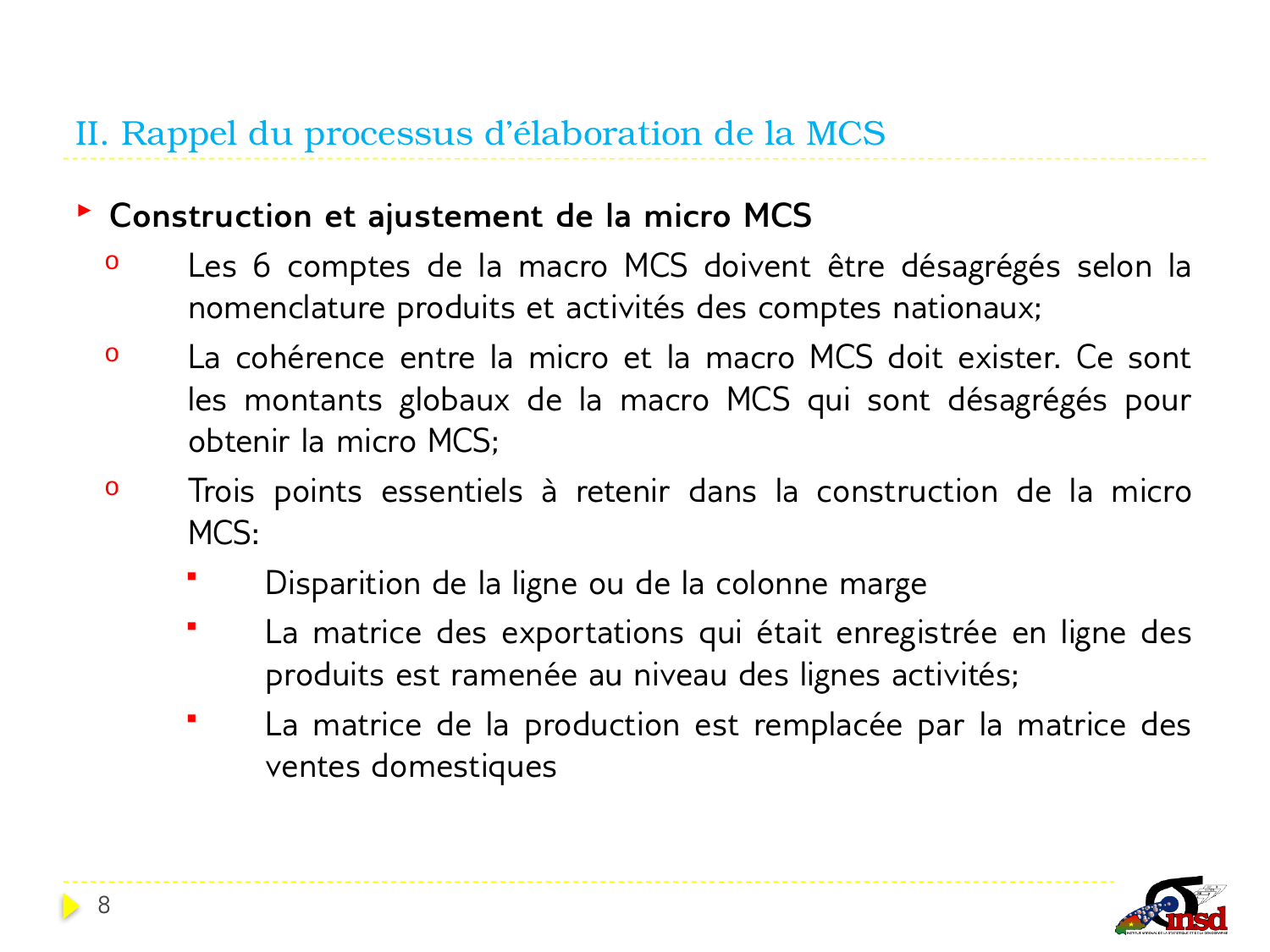

# II. Rappel du processus d’élaboration de la MCS
Construction et ajustement de la micro MCS
Les 6 comptes de la macro MCS doivent être désagrégés selon la nomenclature produits et activités des comptes nationaux;
La cohérence entre la micro et la macro MCS doit exister. Ce sont les montants globaux de la macro MCS qui sont désagrégés pour obtenir la micro MCS;
Trois points essentiels à retenir dans la construction de la micro MCS:
Disparition de la ligne ou de la colonne marge
La matrice des exportations qui était enregistrée en ligne des produits est ramenée au niveau des lignes activités;
La matrice de la production est remplacée par la matrice des ventes domestiques

8